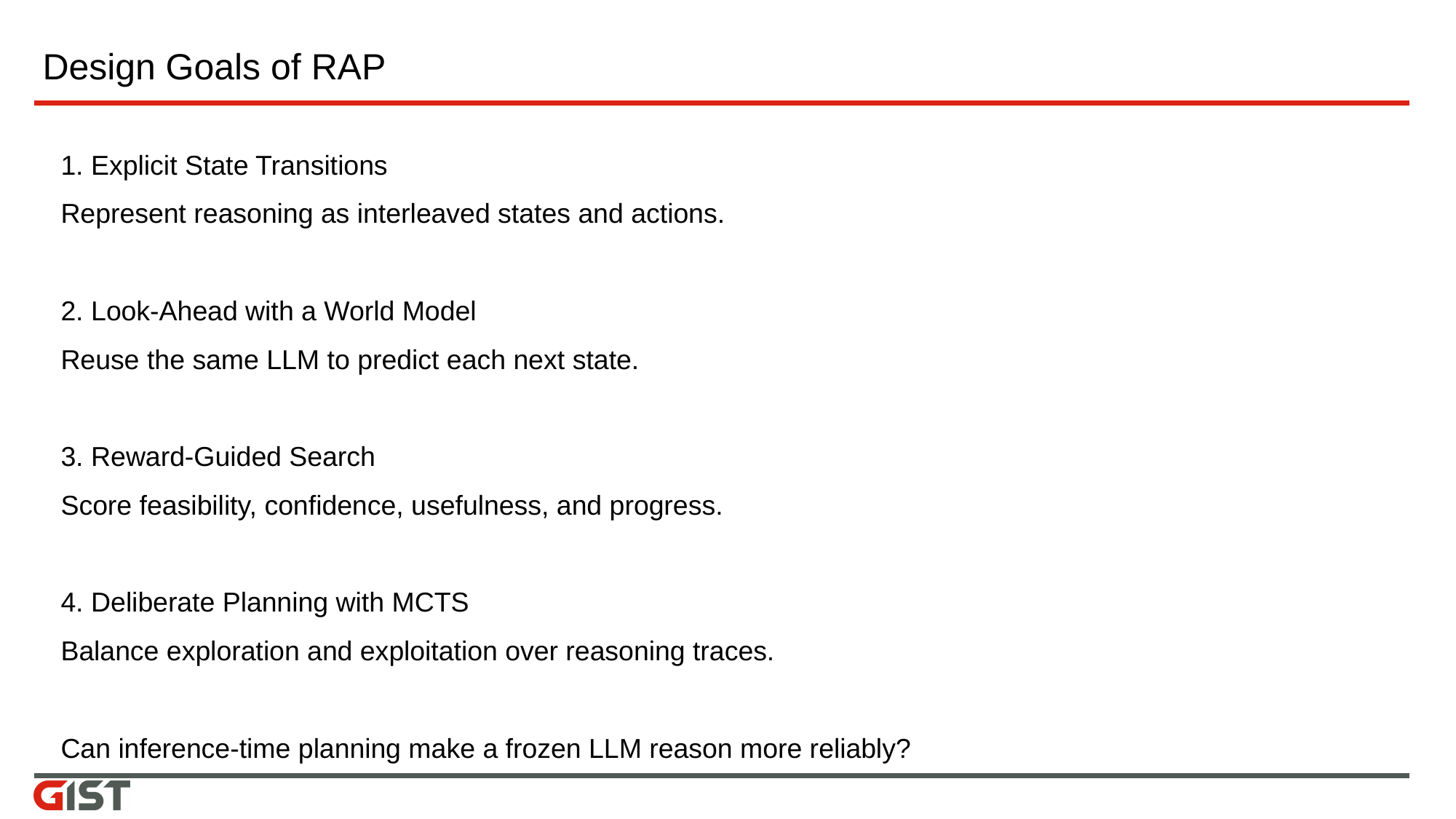

# Design Goals of RAP
1. Explicit State Transitions
Represent reasoning as interleaved states and actions.

2. Look-Ahead with a World Model
Reuse the same LLM to predict each next state.

3. Reward-Guided Search
Score feasibility, confidence, usefulness, and progress.

4. Deliberate Planning with MCTS
Balance exploration and exploitation over reasoning traces.

Can inference-time planning make a frozen LLM reason more reliably?